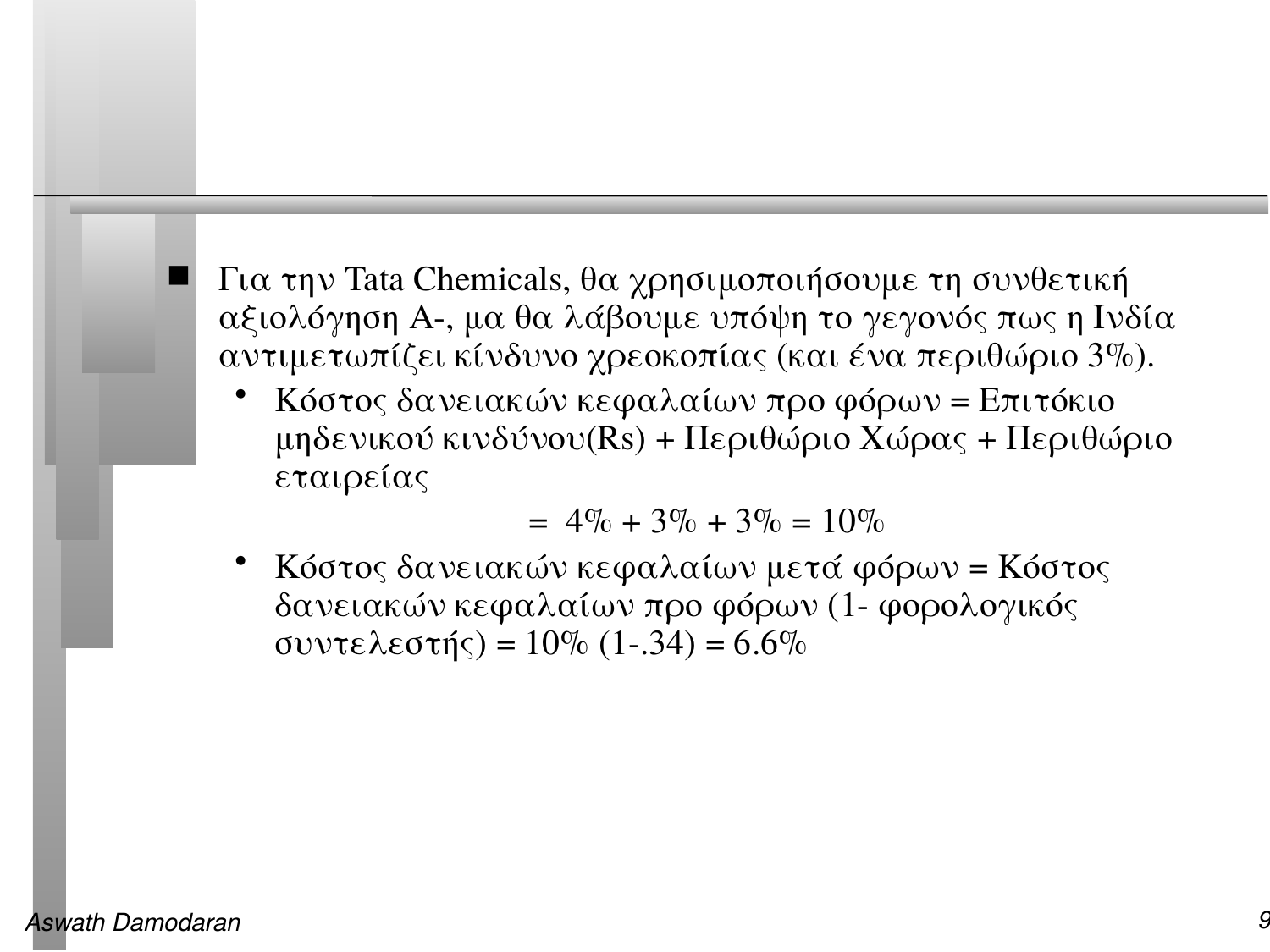

#
Για την Tata Chemicals, θα χρησιμοποιήσουμε τη συνθετική αξιολόγηση A-, μα θα λάβουμε υπόψη το γεγονός πως η Ινδία  αντιμετωπίζει κίνδυνο χρεοκοπίας (και ένα περιθώριο 3%).
Κόστος δανειακών κεφαλαίων προ φόρων = Επιτόκιο μηδενικού κινδύνου(Rs) + Περιθώριο Χώρας + Περιθώριο εταιρείας
			=  4% + 3% + 3% = 10%
Κόστος δανειακών κεφαλαίων μετά φόρων = Κόστος δανειακών κεφαλαίων προ φόρων (1- φορολογικός συντελεστής) = 10% (1-.34) = 6.6%